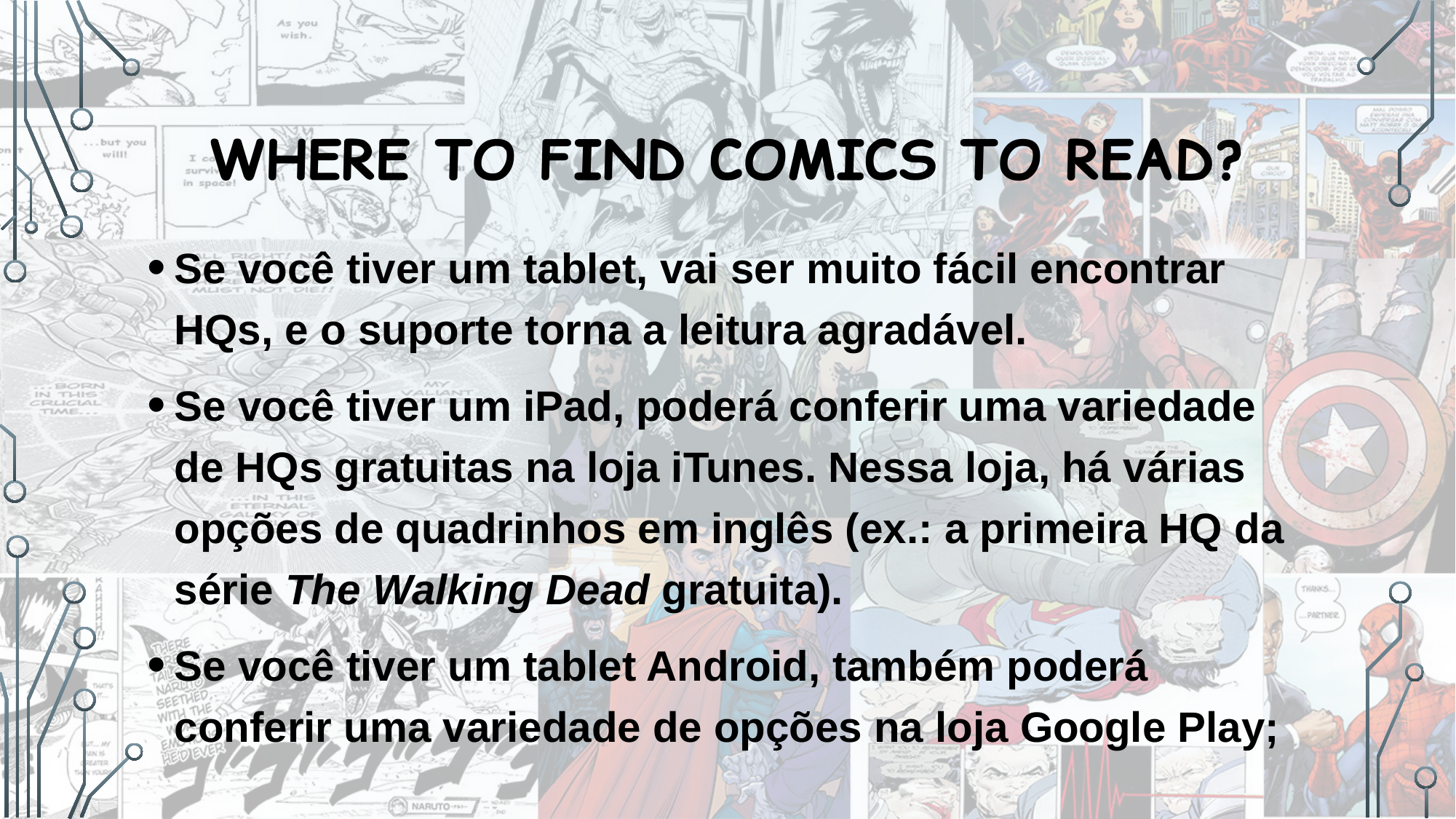

# Where to find comics to read?
Se você tiver um tablet, vai ser muito fácil encontrar HQs, e o suporte torna a leitura agradável.
Se você tiver um iPad, poderá conferir uma variedade de HQs gratuitas na loja iTunes. Nessa loja, há várias opções de quadrinhos em inglês (ex.: a primeira HQ da série The Walking Dead gratuita).
Se você tiver um tablet Android, também poderá conferir uma variedade de opções na loja Google Play;